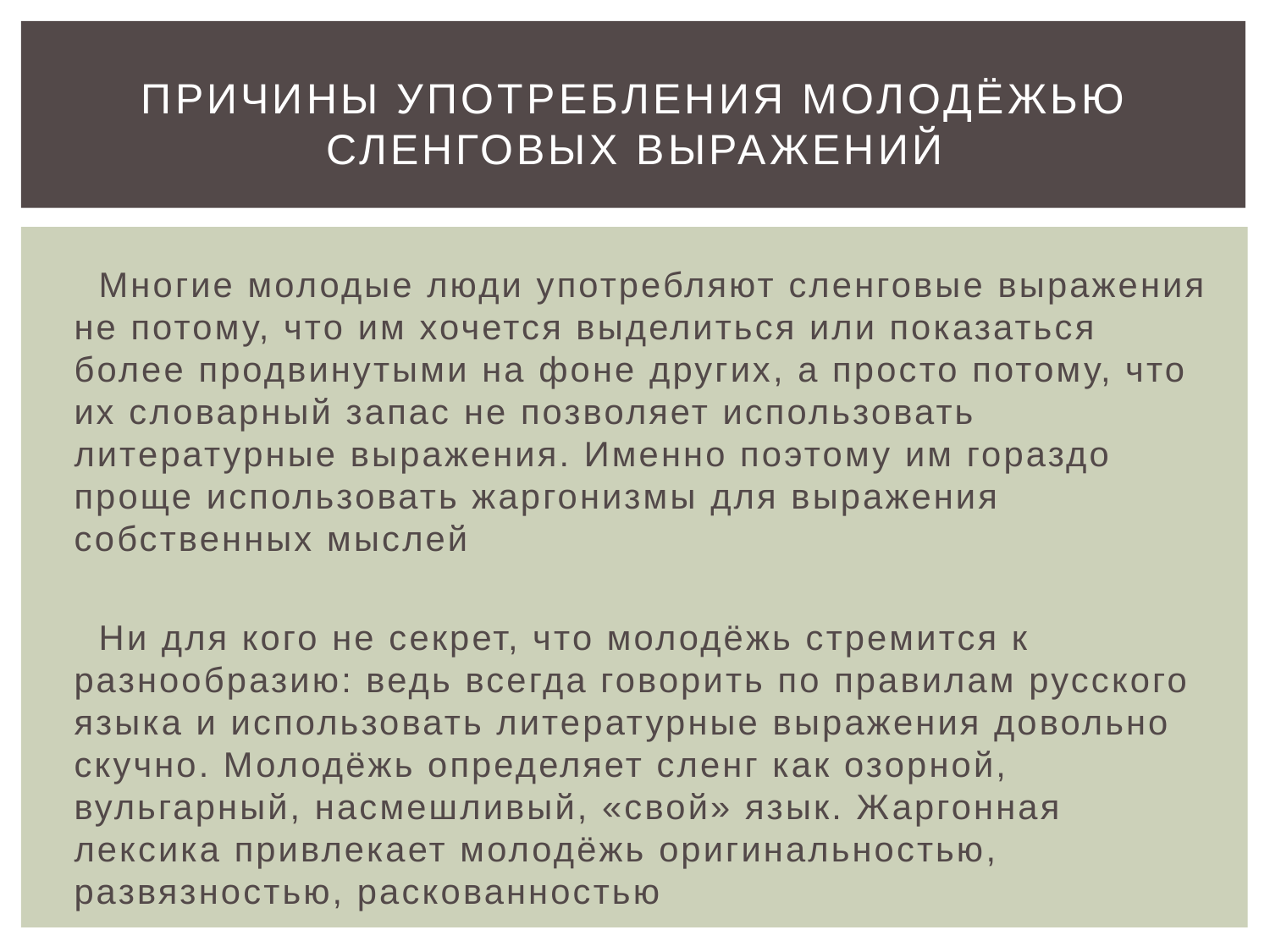

# Причины употребления молодёжью сленговых выражений
  Многие молодые люди употребляют сленговые выражения не потому, что им хочется выделиться или показаться более продвинутыми на фоне других, а просто потому, что их словарный запас не позволяет использовать литературные выражения. Именно поэтому им гораздо проще использовать жаргонизмы для выражения собственных мыслей

  Ни для кого не секрет, что молодёжь стремится к разнообразию: ведь всегда говорить по правилам русского языка и использовать литературные выражения довольно скучно. Молодёжь определяет сленг как озорной, вульгарный, насмешливый, «свой» язык. Жаргонная лексика привлекает молодёжь оригинальностью, развязностью, раскованностью